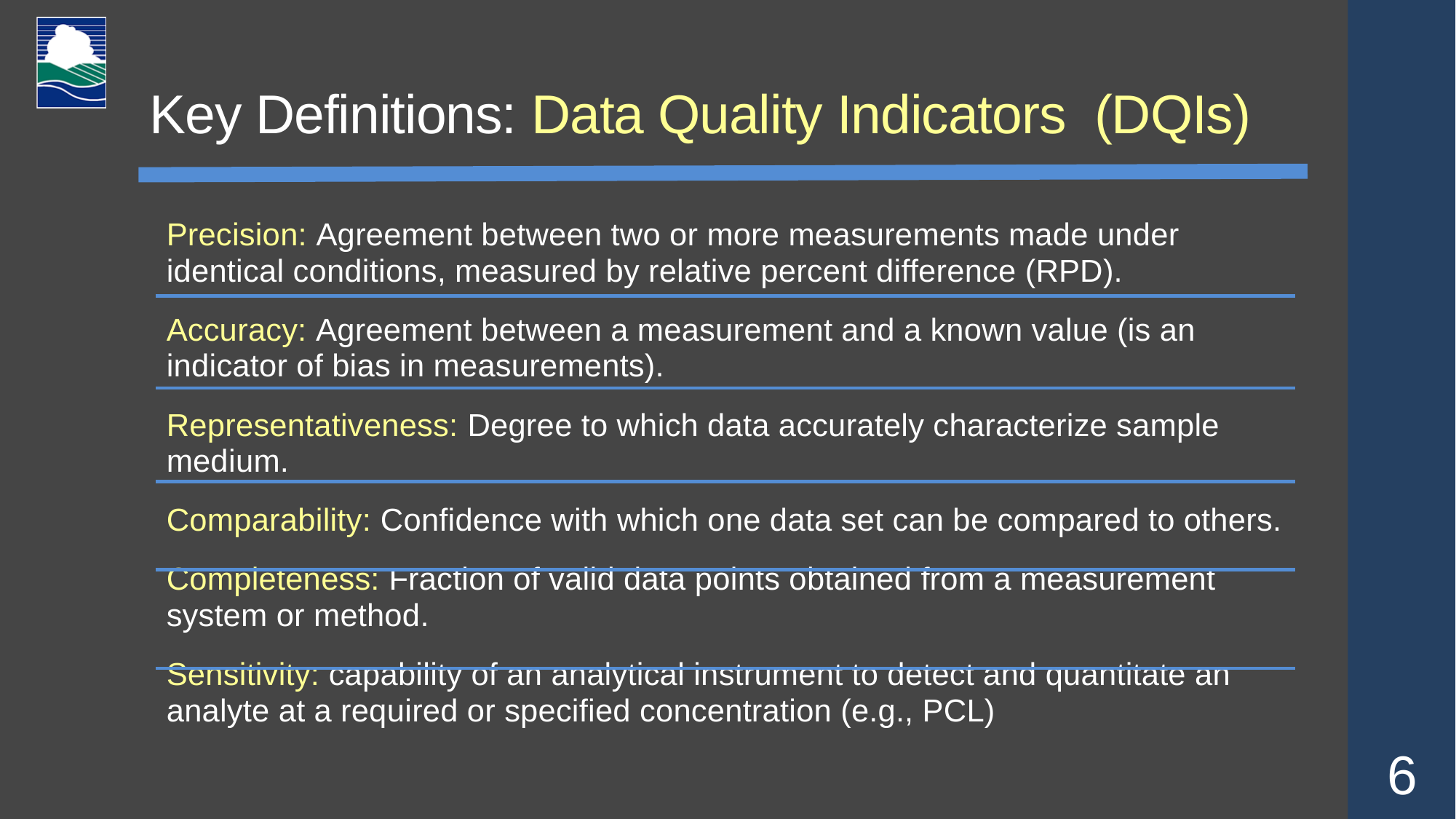

# Key Definitions: Data Quality Indicators  (DQIs)
Precision: Agreement between two or more measurements made under identical conditions, measured by relative percent difference (RPD).
Accuracy: Agreement between a measurement and a known value (is an indicator of bias in measurements).
Representativeness: Degree to which data accurately characterize sample medium.
Comparability: Confidence with which one data set can be compared to others.
Completeness: Fraction of valid data points obtained from a measurement system or method.
Sensitivity: capability of an analytical instrument to detect and quantitate an analyte at a required or specified concentration (e.g., PCL)

6